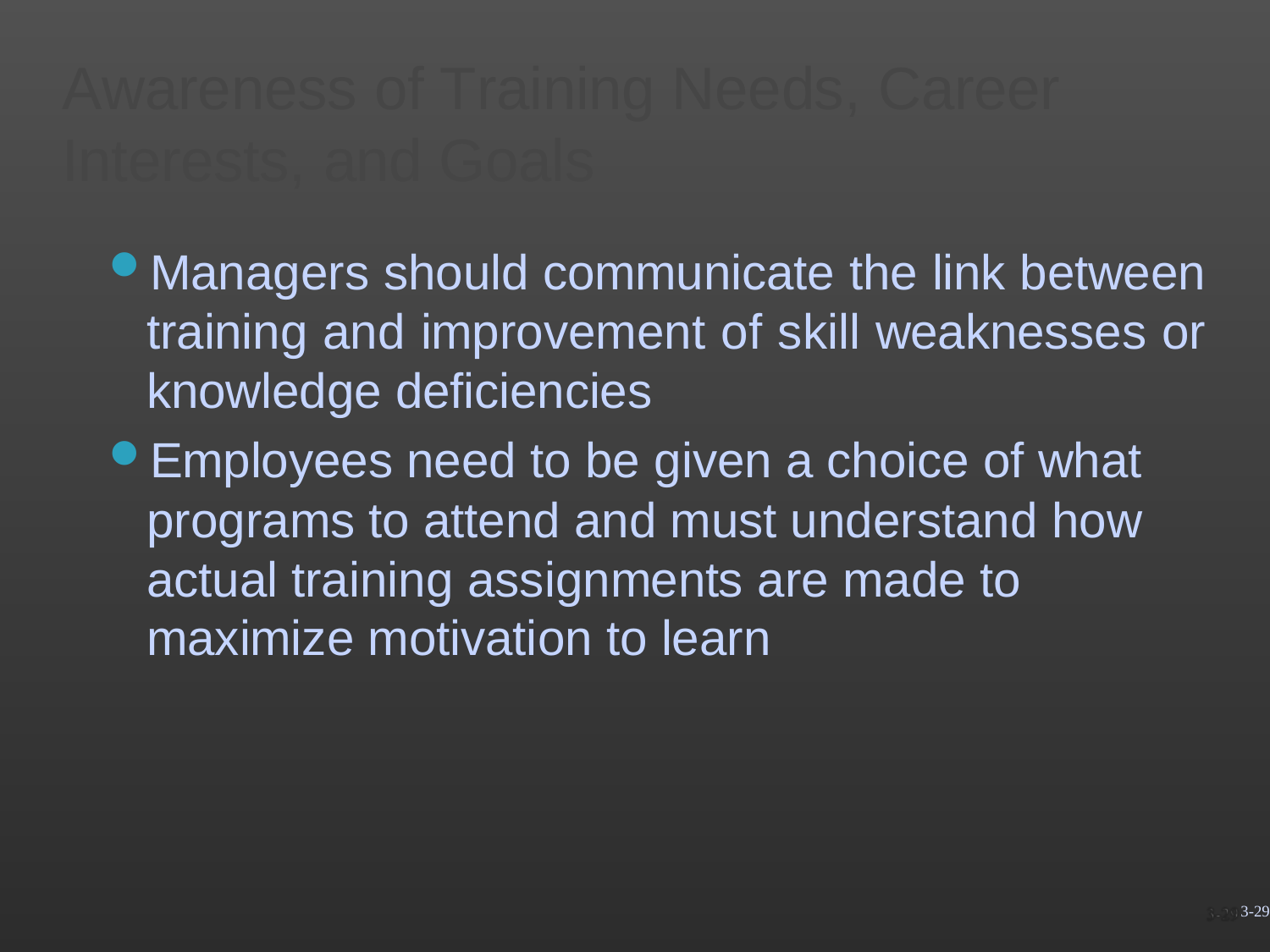

Awareness of Training Needs, Career
Interests, and Goals
Managers should communicate the link between training and improvement of skill weaknesses or knowledge deficiencies
Employees need to be given a choice of what programs to attend and must understand how actual training assignments are made to maximize motivation to learn

3-29